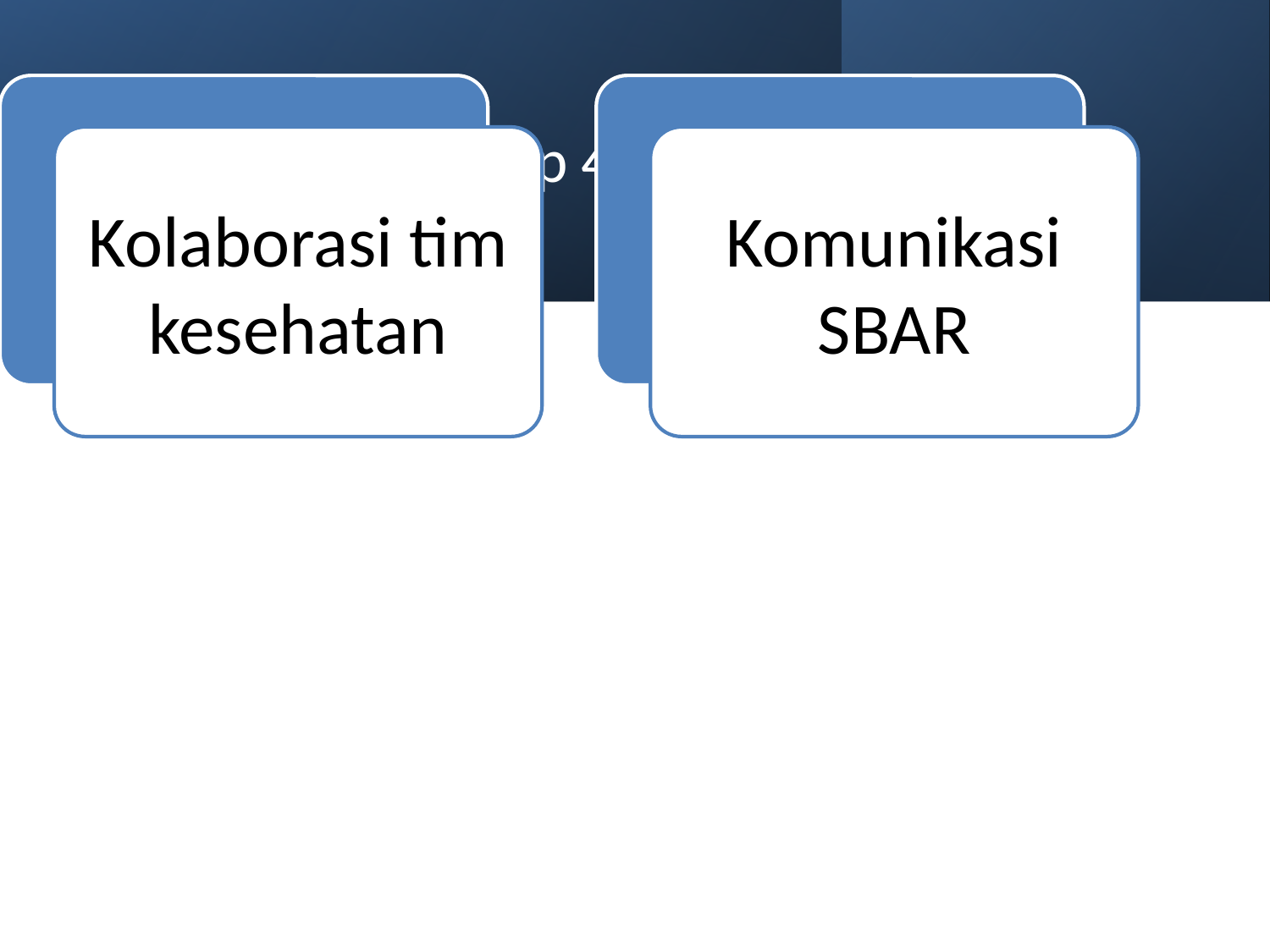

# Prinsip 4: Teamwork
Kolaborasi tim kesehatan
Komunikasi SBAR